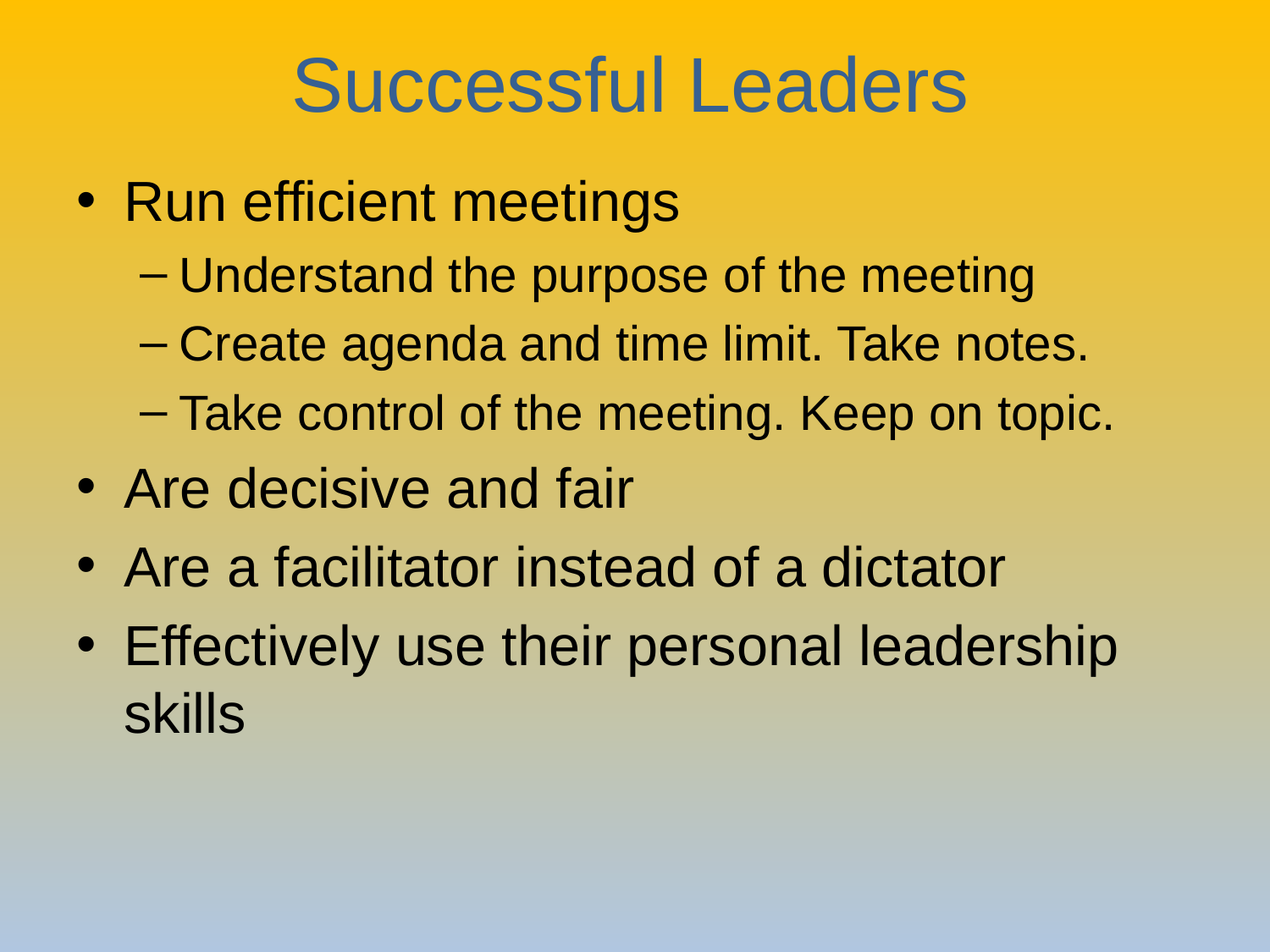

# Successful Leaders
Run efficient meetings
Understand the purpose of the meeting
Create agenda and time limit. Take notes.
Take control of the meeting. Keep on topic.
Are decisive and fair
Are a facilitator instead of a dictator
Effectively use their personal leadership skills